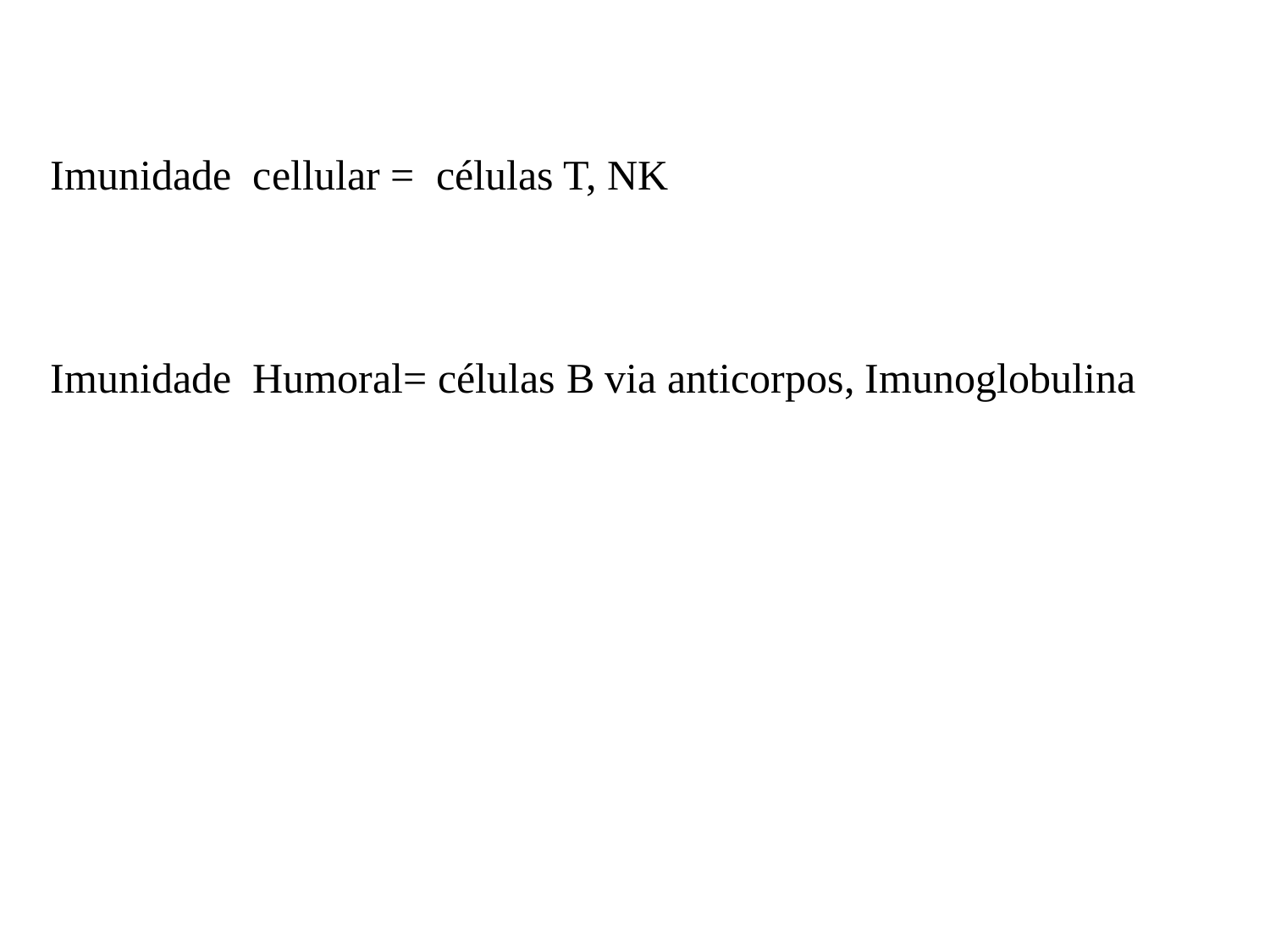

Imunidade  cellular =  células T, NK

Imunidade  Humoral= células B via anticorpos, Imunoglobulina